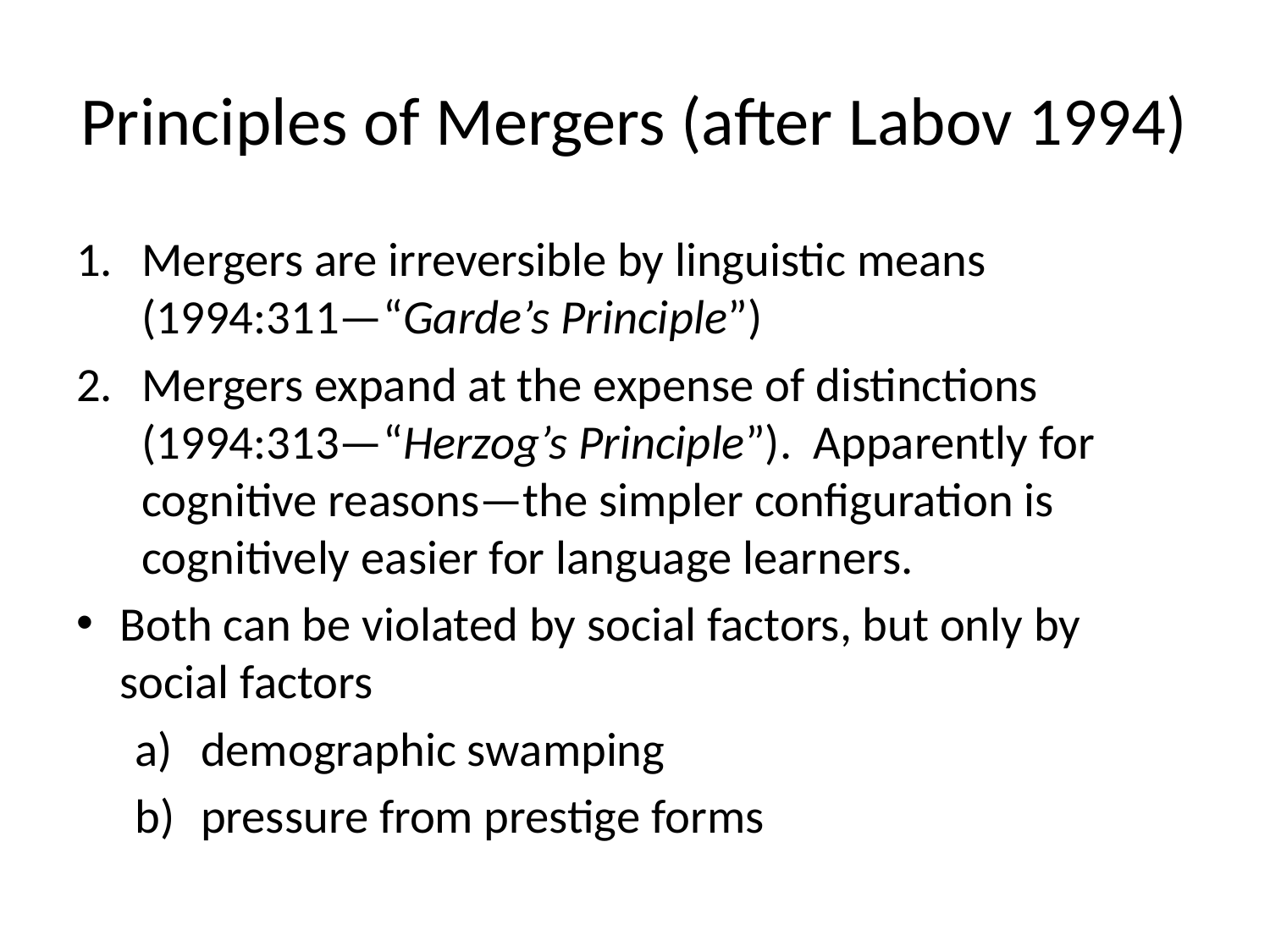

# Principles of Mergers (after Labov 1994)
Mergers are irreversible by linguistic means (1994:311—“Garde’s Principle”)
Mergers expand at the expense of distinctions (1994:313—“Herzog’s Principle”).  Apparently for cognitive reasons—the simpler configuration is cognitively easier for language learners.
Both can be violated by social factors, but only by social factors
demographic swamping
pressure from prestige forms